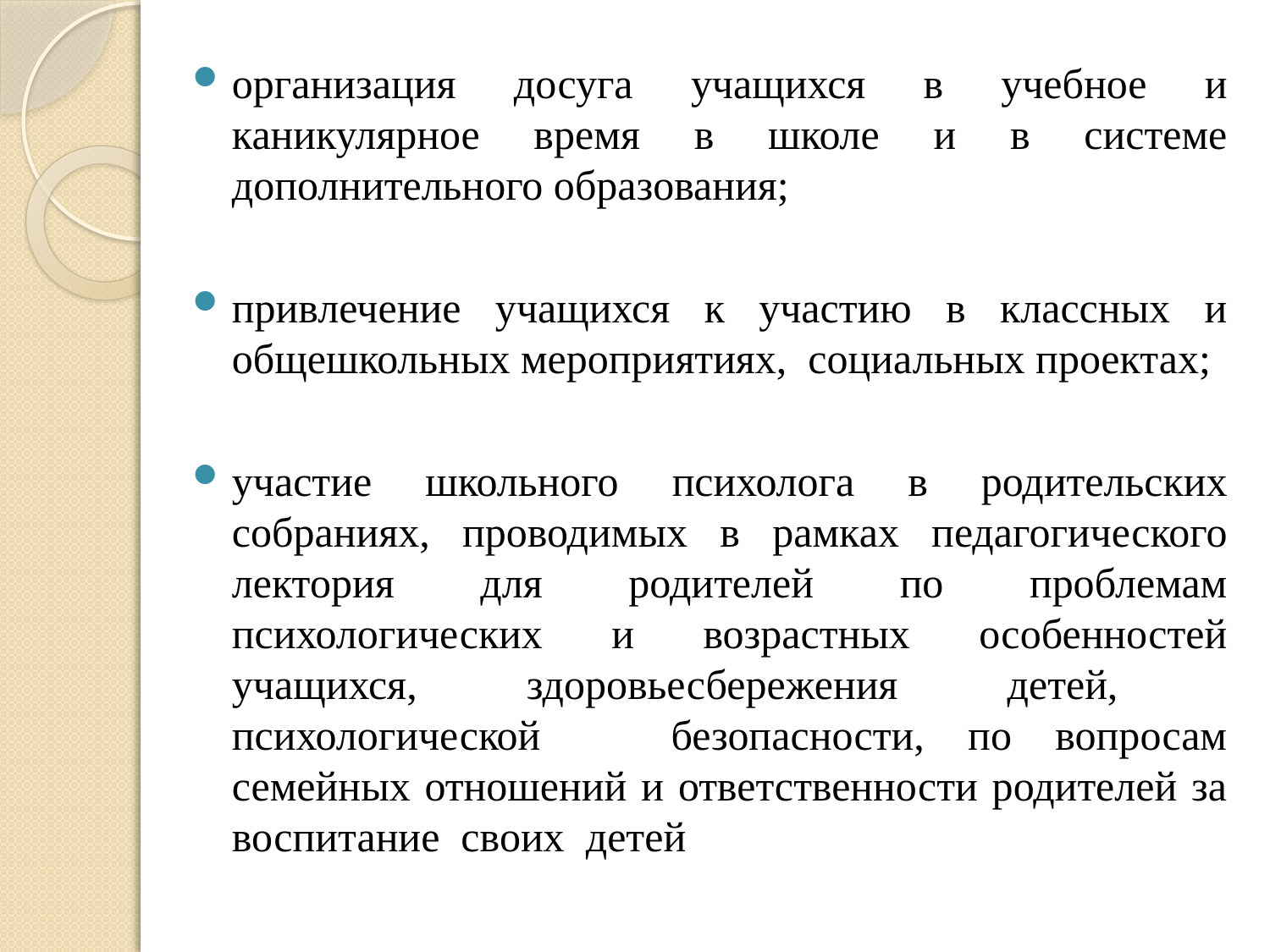

организация досуга учащихся в учебное и каникулярное время в школе и в системе дополнительного образования;

привлечение учащихся к участию в классных и общешкольных мероприятиях,  социальных проектах;

участие школьного психолога в родительских собраниях, проводимых в рамках педагогического лектория для родителей по проблемам психологических и возрастных особенностей учащихся, здоровьесбережения детей,  психологической   безопасности, по вопросам семейных отношений и ответственности родителей за воспитание  своих  детей